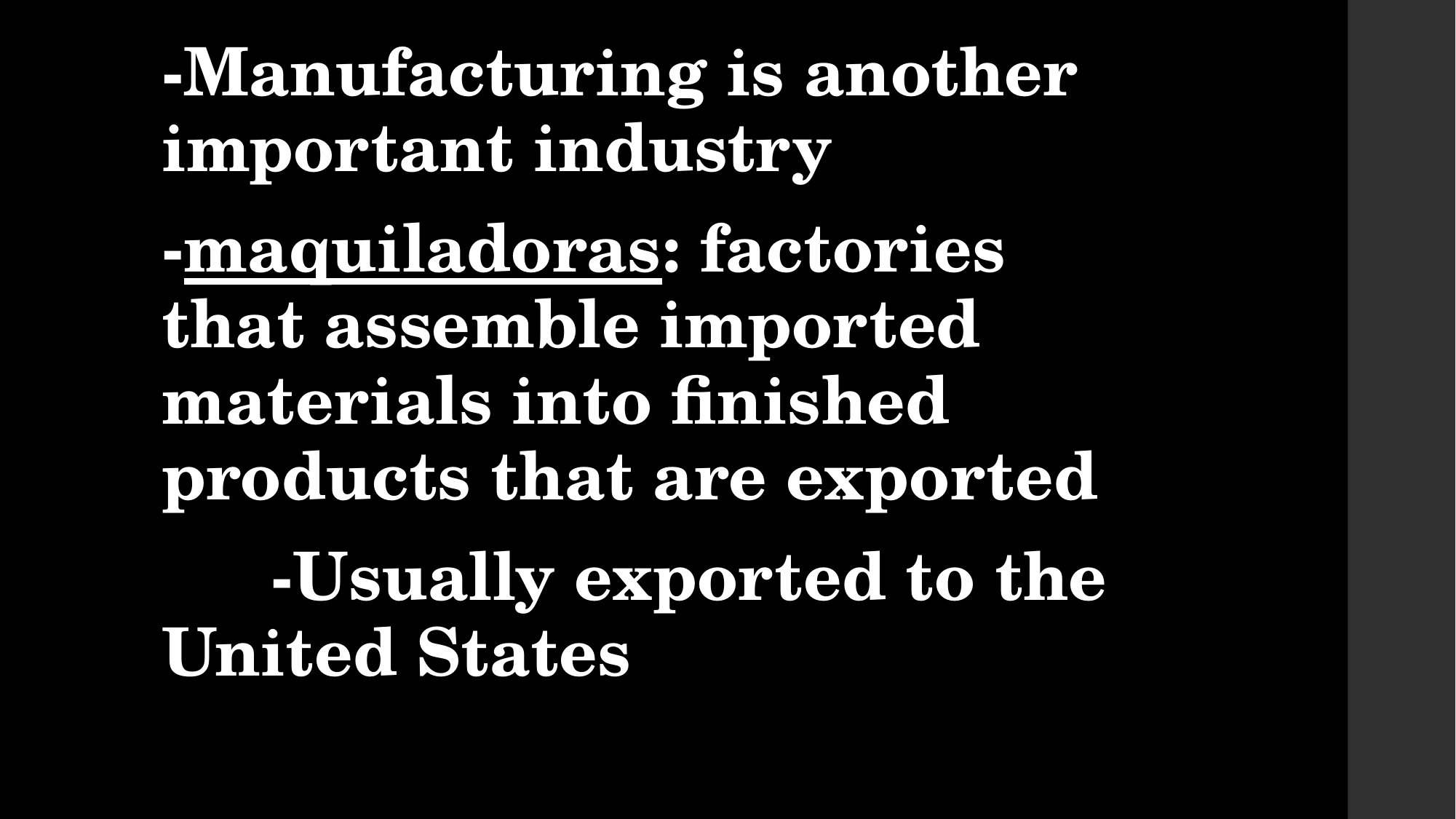

-Manufacturing is another important industry
-maquiladoras: factories that assemble imported materials into finished products that are exported
	-Usually exported to the 	United States